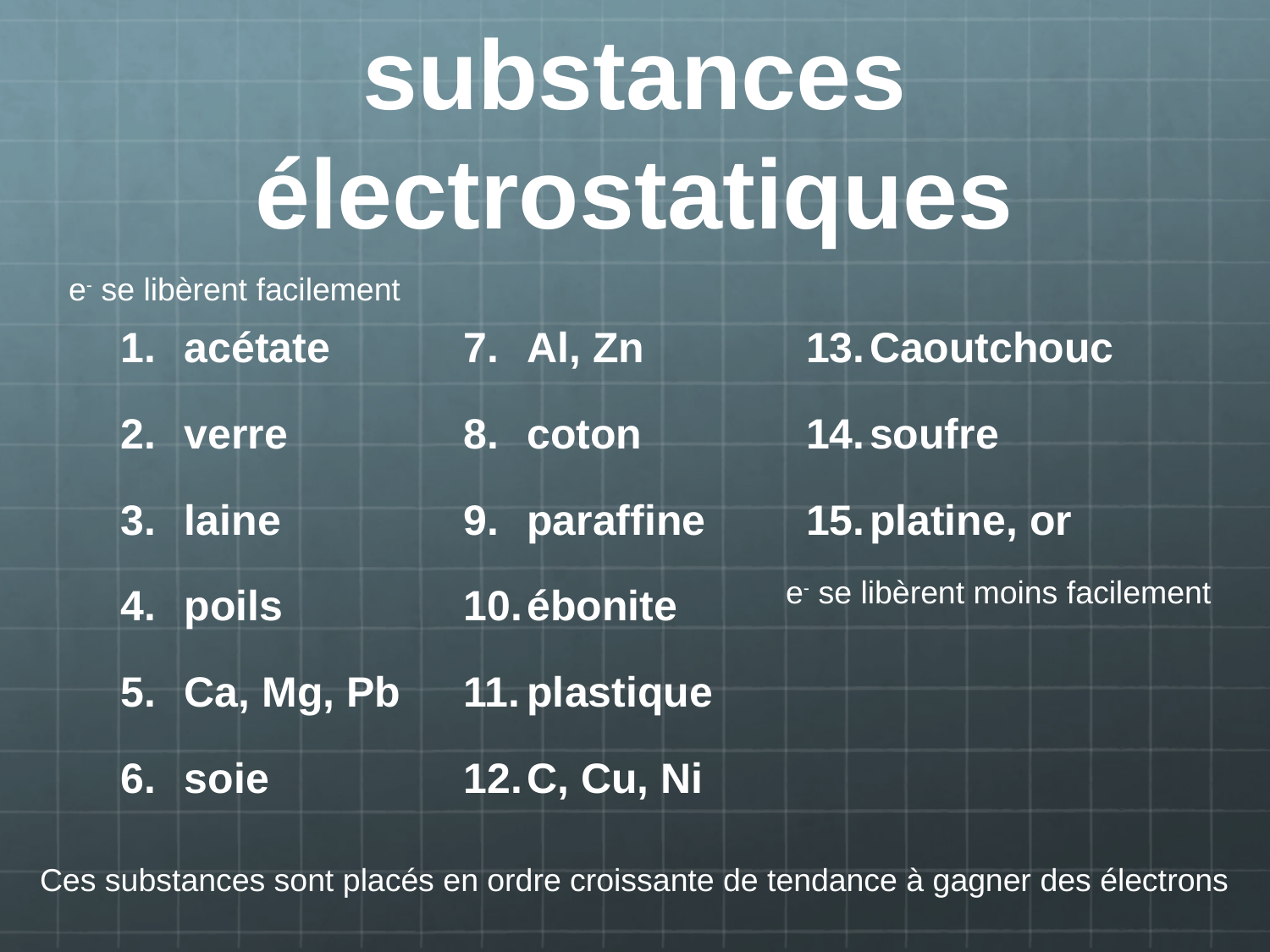

# substances électrostatiques
e- se libèrent facilement
acétate
verre
laine
poils
Ca, Mg, Pb
soie
Al, Zn
coton
paraffine
ébonite
plastique
C, Cu, Ni
Caoutchouc
soufre
platine, or

e- se libèrent moins facilement
Ces substances sont placés en ordre croissante de tendance à gagner des électrons